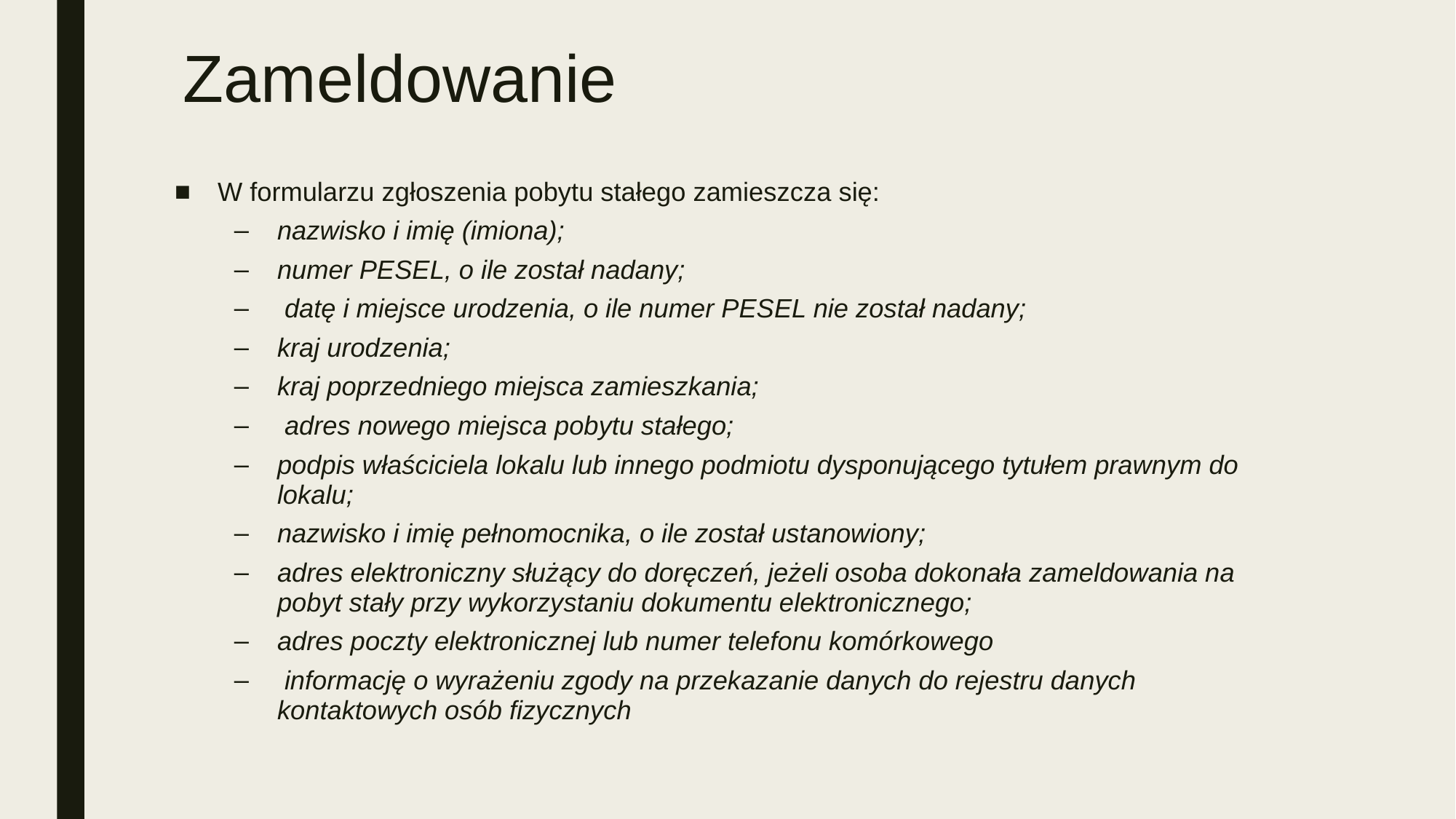

# Zameldowanie
W formularzu zgłoszenia pobytu stałego zamieszcza się:
nazwisko i imię (imiona);
numer PESEL, o ile został nadany;
 datę i miejsce urodzenia, o ile numer PESEL nie został nadany;
kraj urodzenia;
kraj poprzedniego miejsca zamieszkania;
 adres nowego miejsca pobytu stałego;
podpis właściciela lokalu lub innego podmiotu dysponującego tytułem prawnym do lokalu;
nazwisko i imię pełnomocnika, o ile został ustanowiony;
adres elektroniczny służący do doręczeń, jeżeli osoba dokonała zameldowania na pobyt stały przy wykorzystaniu dokumentu elektronicznego;
adres poczty elektronicznej lub numer telefonu komórkowego
 informację o wyrażeniu zgody na przekazanie danych do rejestru danych kontaktowych osób fizycznych